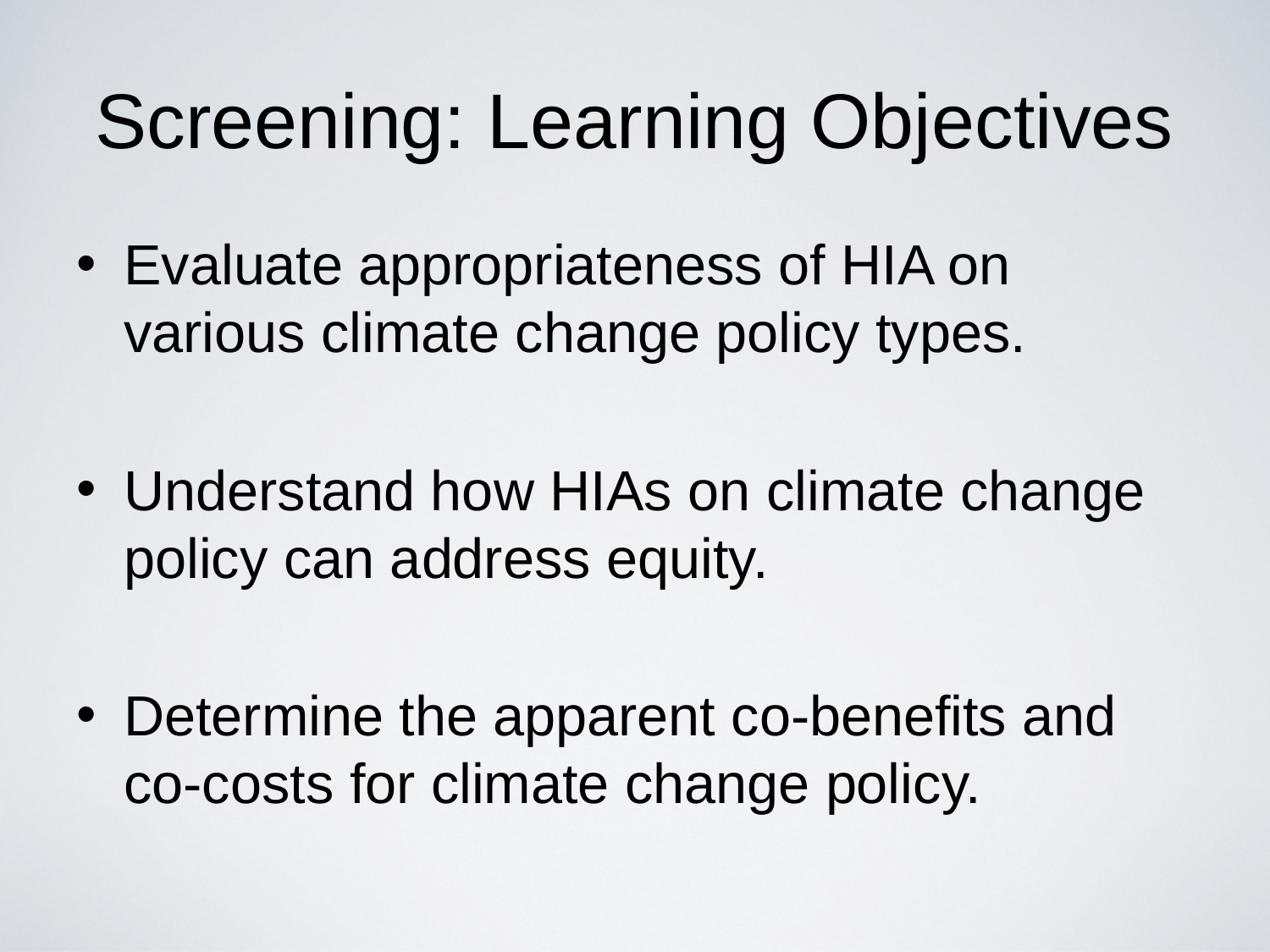

# Screening: Learning Objectives
Evaluate appropriateness of HIA on various climate change policy types.

Understand how HIAs on climate change policy can address equity.

Determine the apparent co-benefits and co-costs for climate change policy.